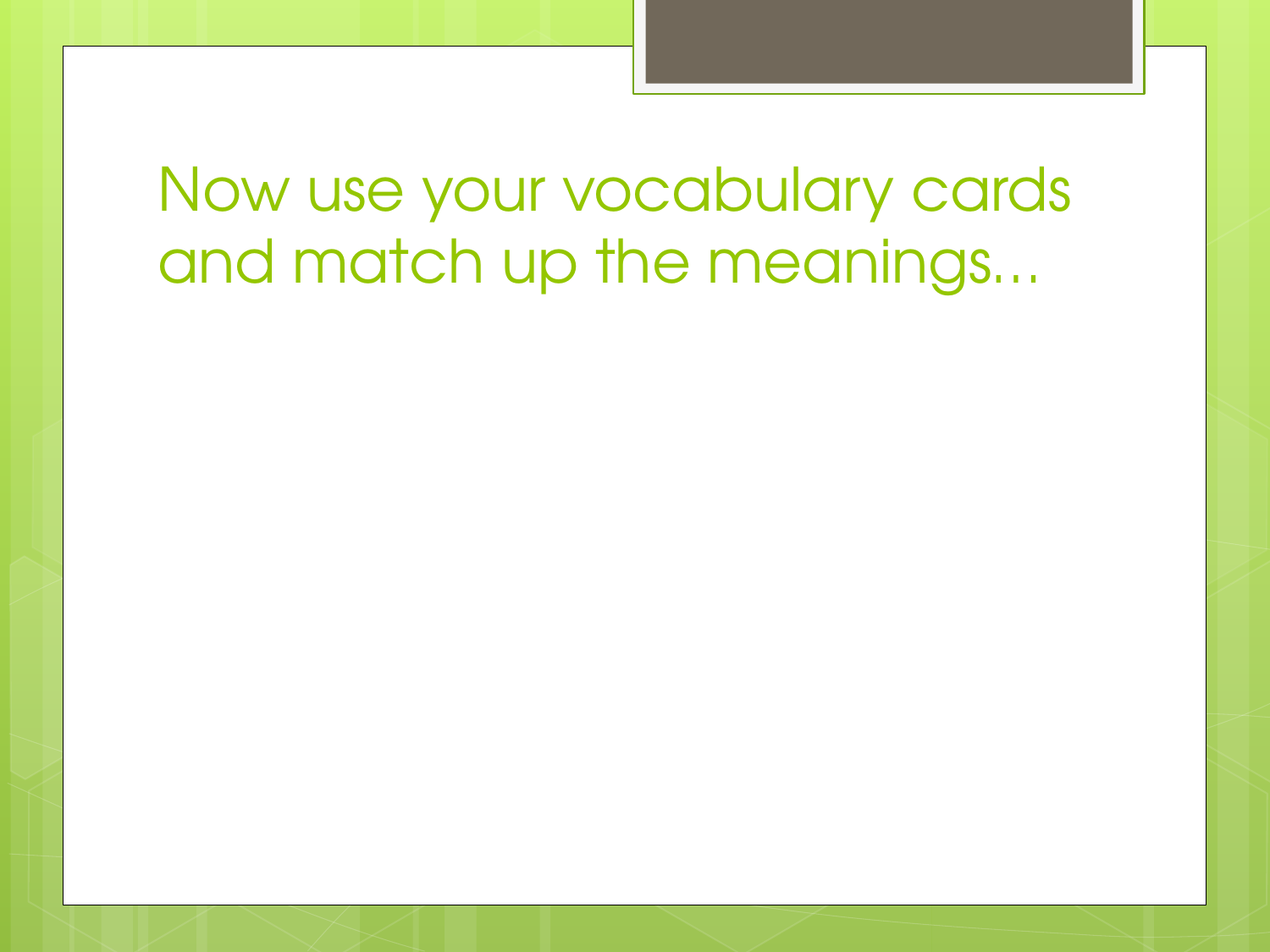

# Now use your vocabulary cards and match up the meanings…